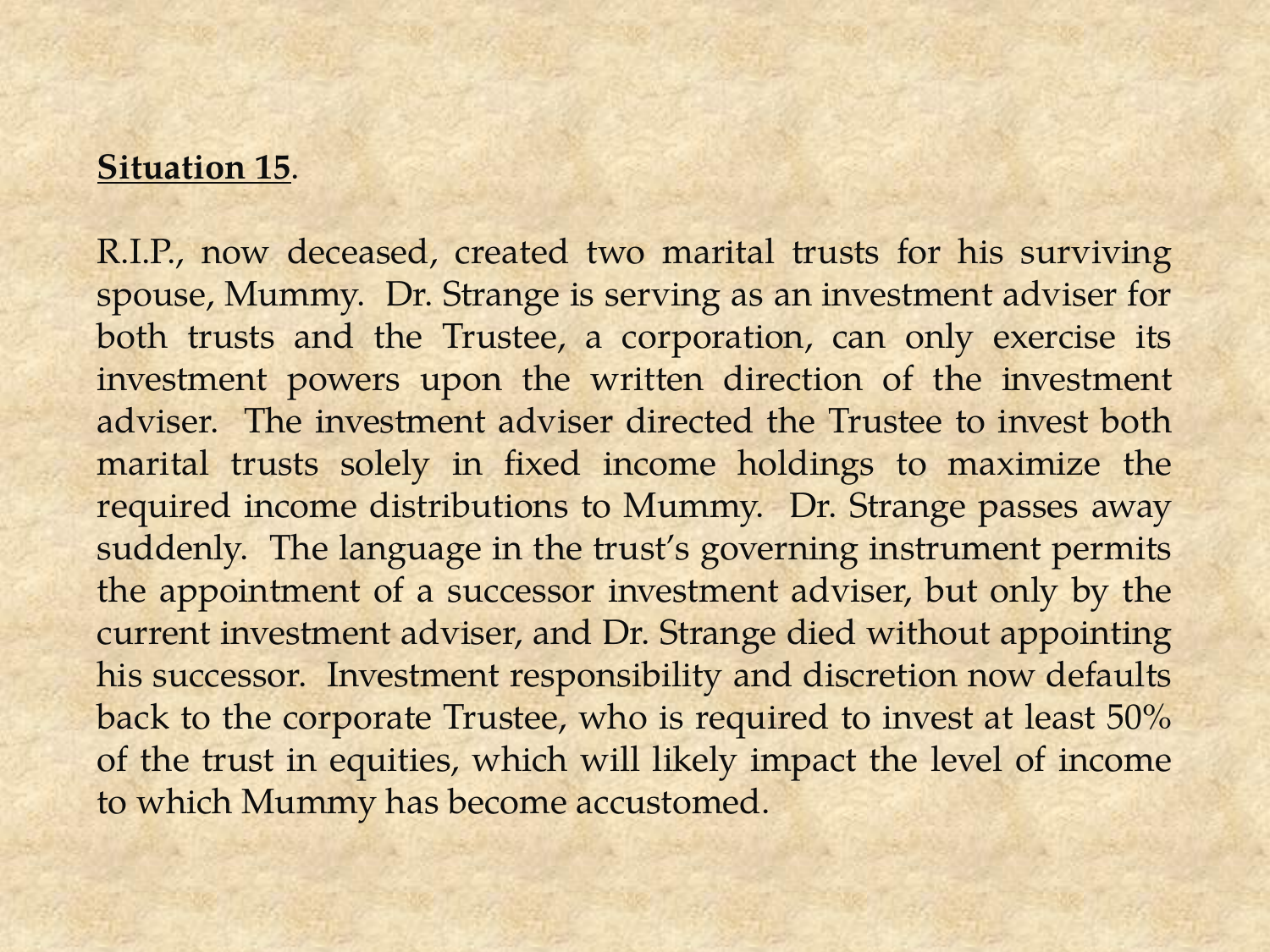

Situation 15.

R.I.P., now deceased, created two marital trusts for his surviving spouse, Mummy.  Dr. Strange is serving as an investment adviser for both trusts and the Trustee, a corporation, can only exercise its investment powers upon the written direction of the investment adviser.  The investment adviser directed the Trustee to invest both marital trusts solely in fixed income holdings to maximize the required income distributions to Mummy.  Dr. Strange passes away suddenly.  The language in the trust’s governing instrument permits the appointment of a successor investment adviser, but only by the current investment adviser, and Dr. Strange died without appointing his successor.  Investment responsibility and discretion now defaults back to the corporate Trustee, who is required to invest at least 50% of the trust in equities, which will likely impact the level of income to which Mummy has become accustomed.